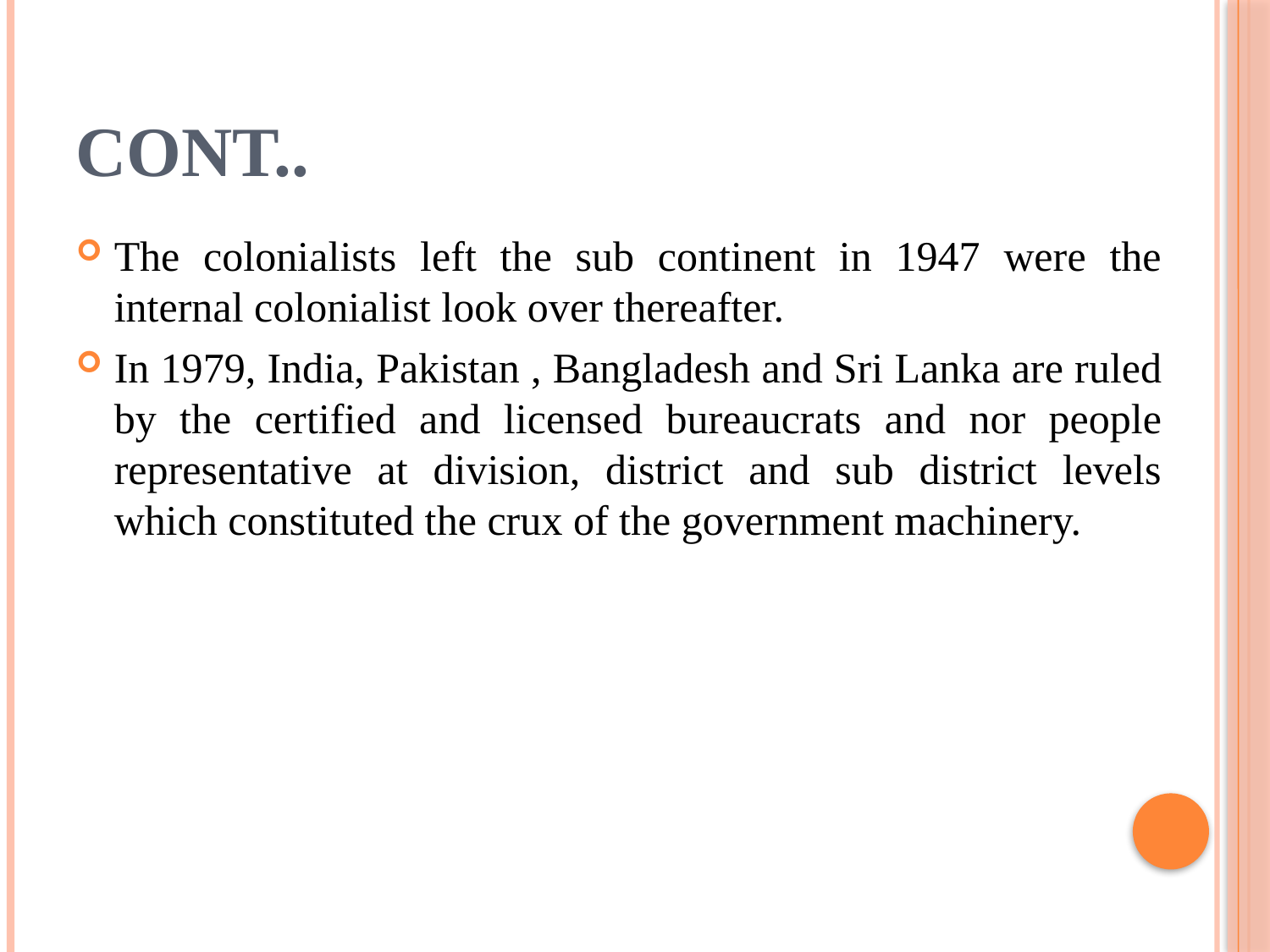

# Cont..
The colonialists left the sub continent in 1947 were the internal colonialist look over thereafter.
In 1979, India, Pakistan , Bangladesh and Sri Lanka are ruled by the certified and licensed bureaucrats and nor people representative at division, district and sub district levels which constituted the crux of the government machinery.